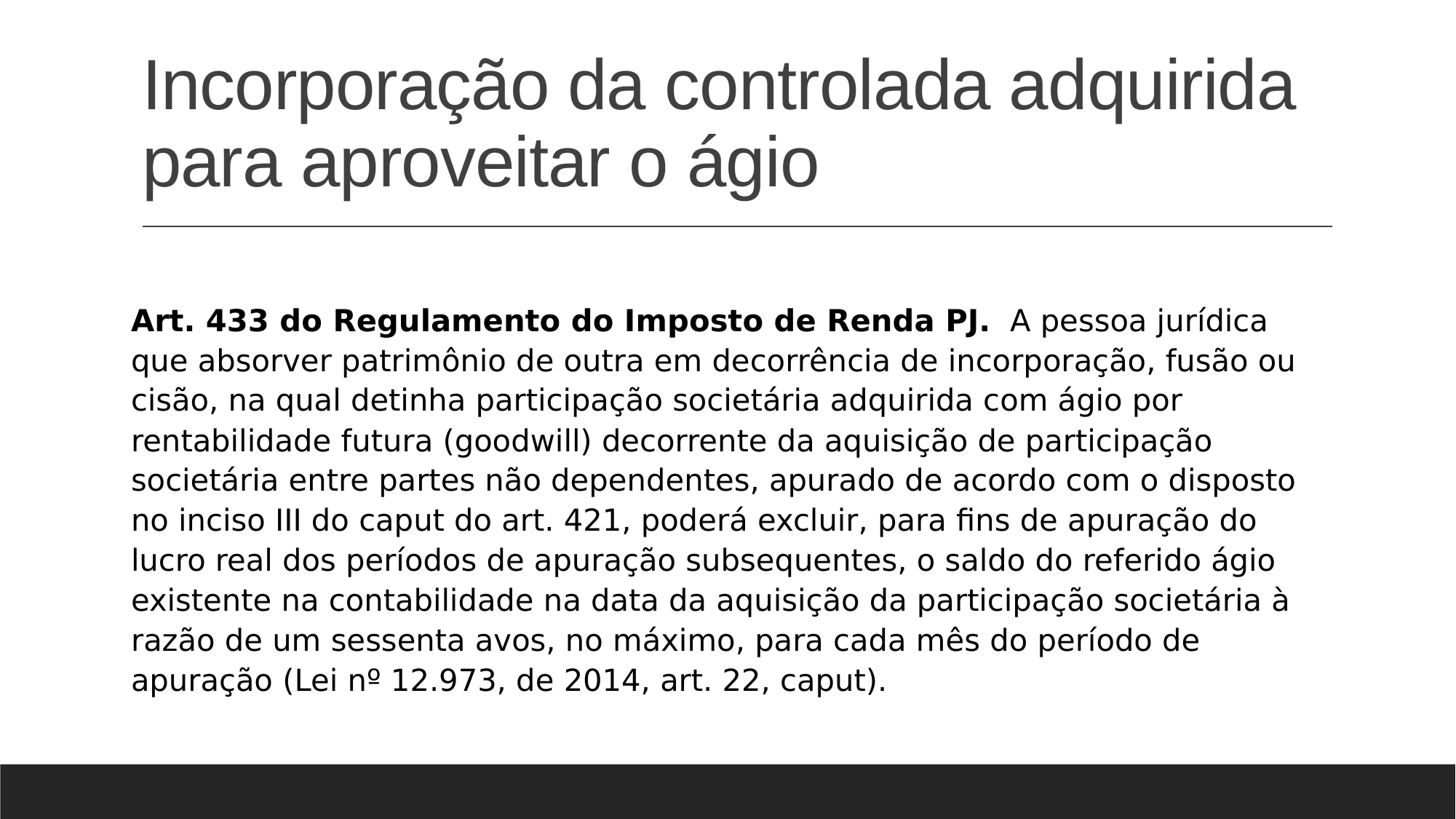

# Incorporação da controlada adquirida para aproveitar o ágio
Art. 433 do Regulamento do Imposto de Renda PJ.  A pessoa jurídica que absorver patrimônio de outra em decorrência de incorporação, fusão ou cisão, na qual detinha participação societária adquirida com ágio por rentabilidade futura (goodwill) decorrente da aquisição de participação societária entre partes não dependentes, apurado de acordo com o disposto no inciso III do caput do art. 421, poderá excluir, para fins de apuração do lucro real dos períodos de apuração subsequentes, o saldo do referido ágio existente na contabilidade na data da aquisição da participação societária à razão de um sessenta avos, no máximo, para cada mês do período de apuração (Lei nº 12.973, de 2014, art. 22, caput).